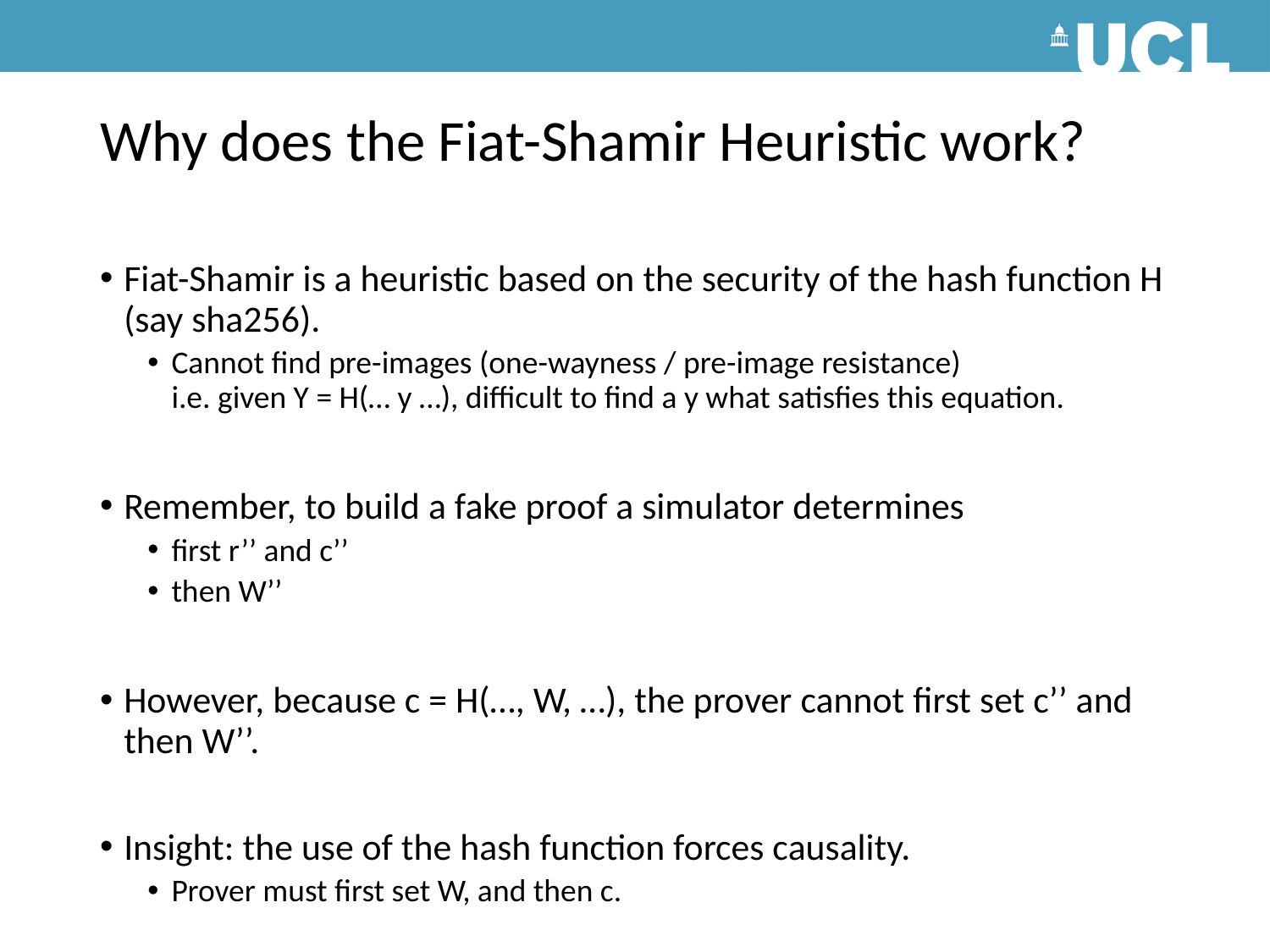

# Why does the Fiat-Shamir Heuristic work?
Fiat-Shamir is a heuristic based on the security of the hash function H (say sha256).
Cannot find pre-images (one-wayness / pre-image resistance)
i.e. given Y = H(… y …), difficult to find a y what satisfies this equation.

Remember, to build a fake proof a simulator determines
first r’’ and c’’
then W’’

However, because c = H(…, W, …), the prover cannot first set c’’ and then W’’.

Insight: the use of the hash function forces causality.
Prover must first set W, and then c.